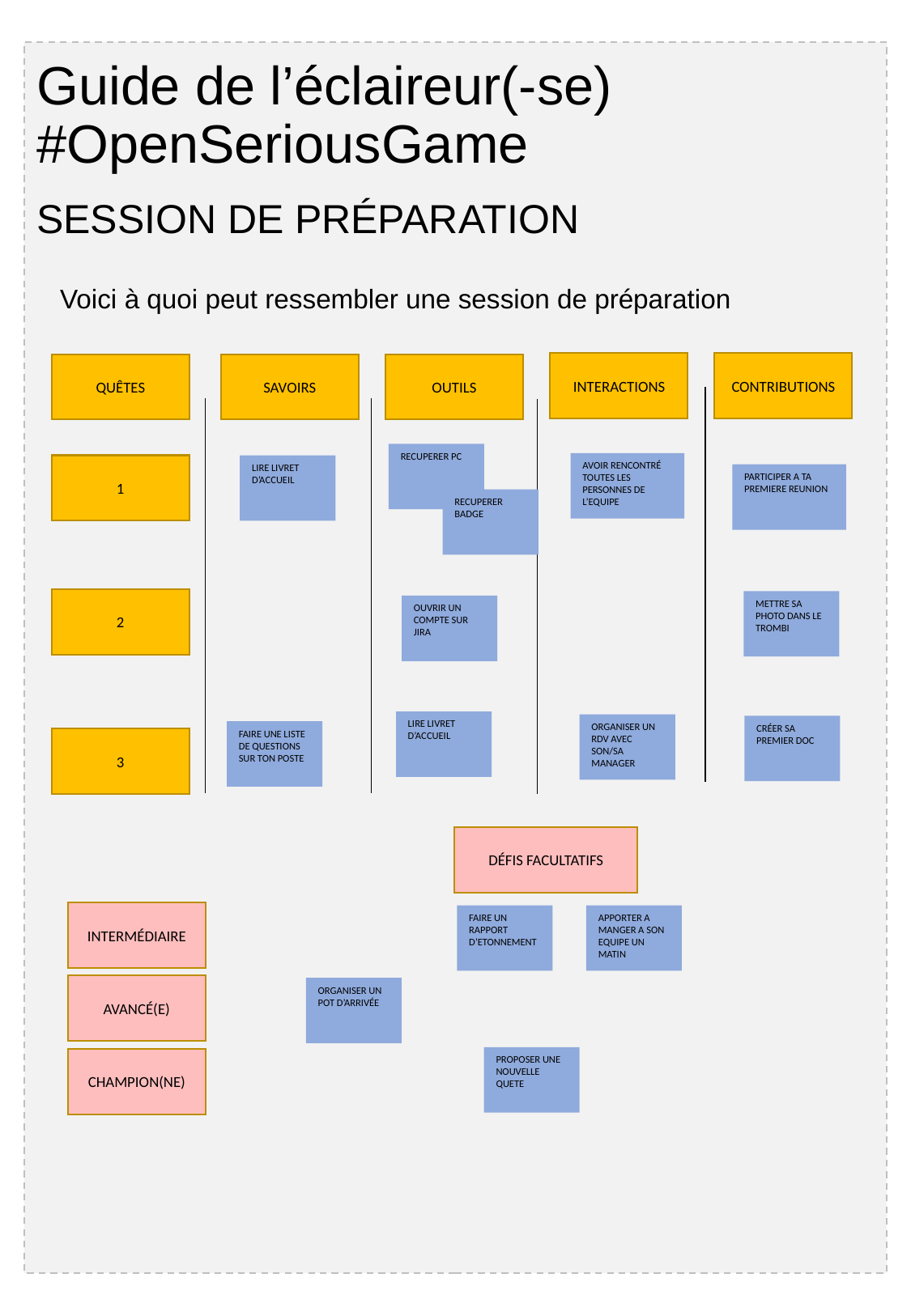

Guide de l’éclaireur(-se) #OpenSeriousGame
SESSION DE PRÉPARATION
Voici à quoi peut ressembler une session de préparation
INTERACTIONS
CONTRIBUTIONS
QUÊTES
SAVOIRS
OUTILS
RECUPERER PC
AVOIR RENCONTRÉ TOUTES LES  PERSONNES DE L’EQUIPE
1
LIRE LIVRET D’ACCUEIL
PARTICIPER A TA PREMIERE REUNION
RECUPERER BADGE
2
METTRE SA PHOTO DANS LE TROMBI
OUVRIR UN COMPTE SUR JIRA
LIRE LIVRET D’ACCUEIL
ORGANISER UN RDV AVEC SON/SA MANAGER
CRÉER SA PREMIER DOC
FAIRE UNE LISTE DE QUESTIONS SUR TON POSTE
3
DÉFIS FACULTATIFS
INTERMÉDIAIRE
FAIRE UN RAPPORT D’ETONNEMENT
APPORTER A MANGER A SON EQUIPE UN MATIN
AVANCÉ(E)
ORGANISER UN POT D’ARRIVÉE
PROPOSER UNE NOUVELLE QUETE
CHAMPION(NE)